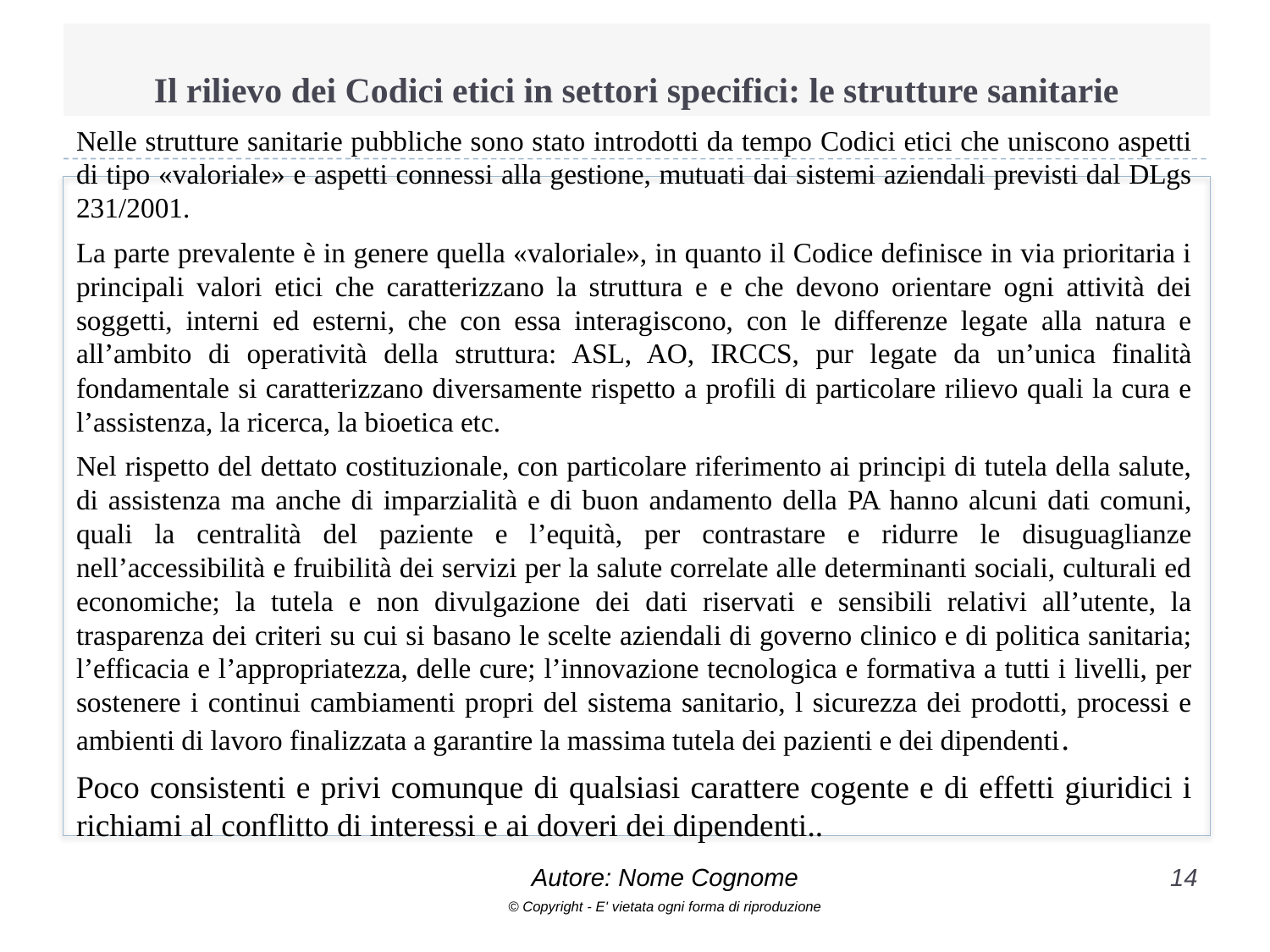

# Il rilievo dei Codici etici in settori specifici: le strutture sanitarie
Nelle strutture sanitarie pubbliche sono stato introdotti da tempo Codici etici che uniscono aspetti di tipo «valoriale» e aspetti connessi alla gestione, mutuati dai sistemi aziendali previsti dal DLgs 231/2001.
La parte prevalente è in genere quella «valoriale», in quanto il Codice definisce in via prioritaria i principali valori etici che caratterizzano la struttura e e che devono orientare ogni attività dei soggetti, interni ed esterni, che con essa interagiscono, con le differenze legate alla natura e all’ambito di operatività della struttura: ASL, AO, IRCCS, pur legate da un’unica finalità fondamentale si caratterizzano diversamente rispetto a profili di particolare rilievo quali la cura e l’assistenza, la ricerca, la bioetica etc.
Nel rispetto del dettato costituzionale, con particolare riferimento ai principi di tutela della salute, di assistenza ma anche di imparzialità e di buon andamento della PA hanno alcuni dati comuni, quali la centralità del paziente e l’equità, per contrastare e ridurre le disuguaglianze nell’accessibilità e fruibilità dei servizi per la salute correlate alle determinanti sociali, culturali ed economiche; la tutela e non divulgazione dei dati riservati e sensibili relativi all’utente, la trasparenza dei criteri su cui si basano le scelte aziendali di governo clinico e di politica sanitaria; l’efficacia e l’appropriatezza, delle cure; l’innovazione tecnologica e formativa a tutti i livelli, per sostenere i continui cambiamenti propri del sistema sanitario, l sicurezza dei prodotti, processi e ambienti di lavoro finalizzata a garantire la massima tutela dei pazienti e dei dipendenti.
Poco consistenti e privi comunque di qualsiasi carattere cogente e di effetti giuridici i richiami al conflitto di interessi e ai doveri dei dipendenti..